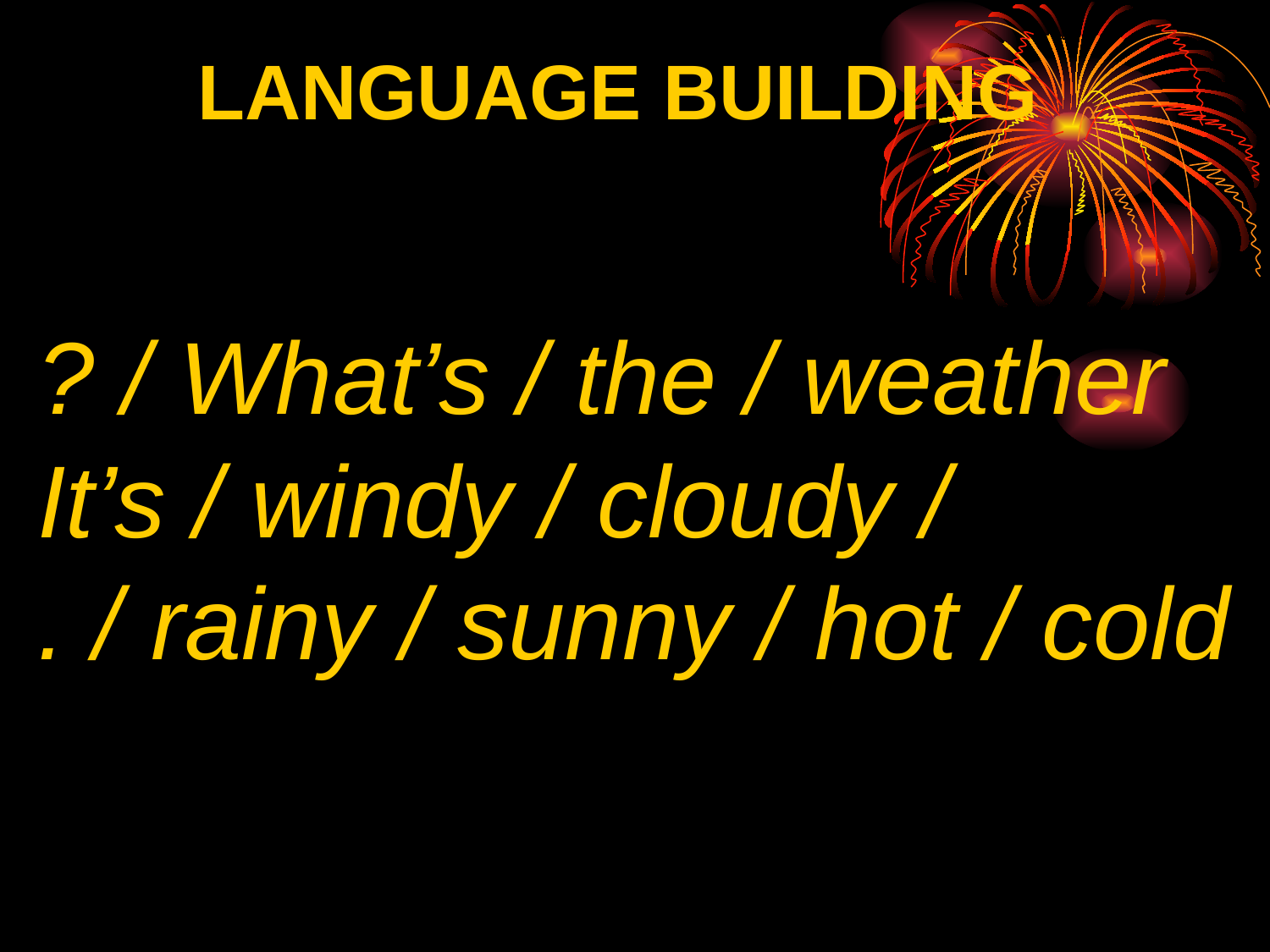

LANGUAGE BUILDING
What’s / the / weather / ?
It’s / windy / cloudy / rainy / sunny / hot / cold / .